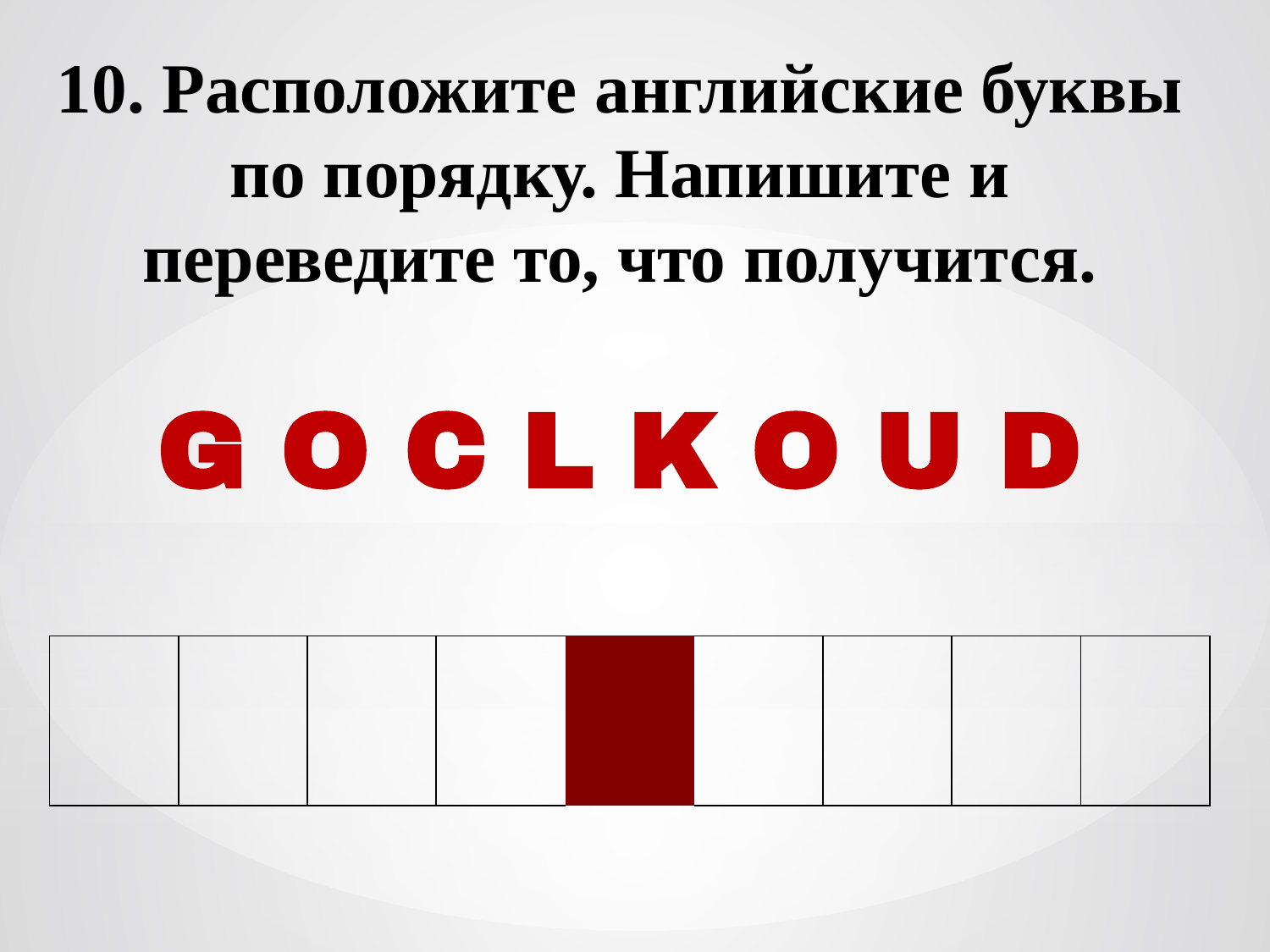

10. Расположите английские буквы по порядку. Напишите и переведите то, что получится.

G O C L K O U D
|  |  |  |  |  |  |  |  |  |
| --- | --- | --- | --- | --- | --- | --- | --- | --- |